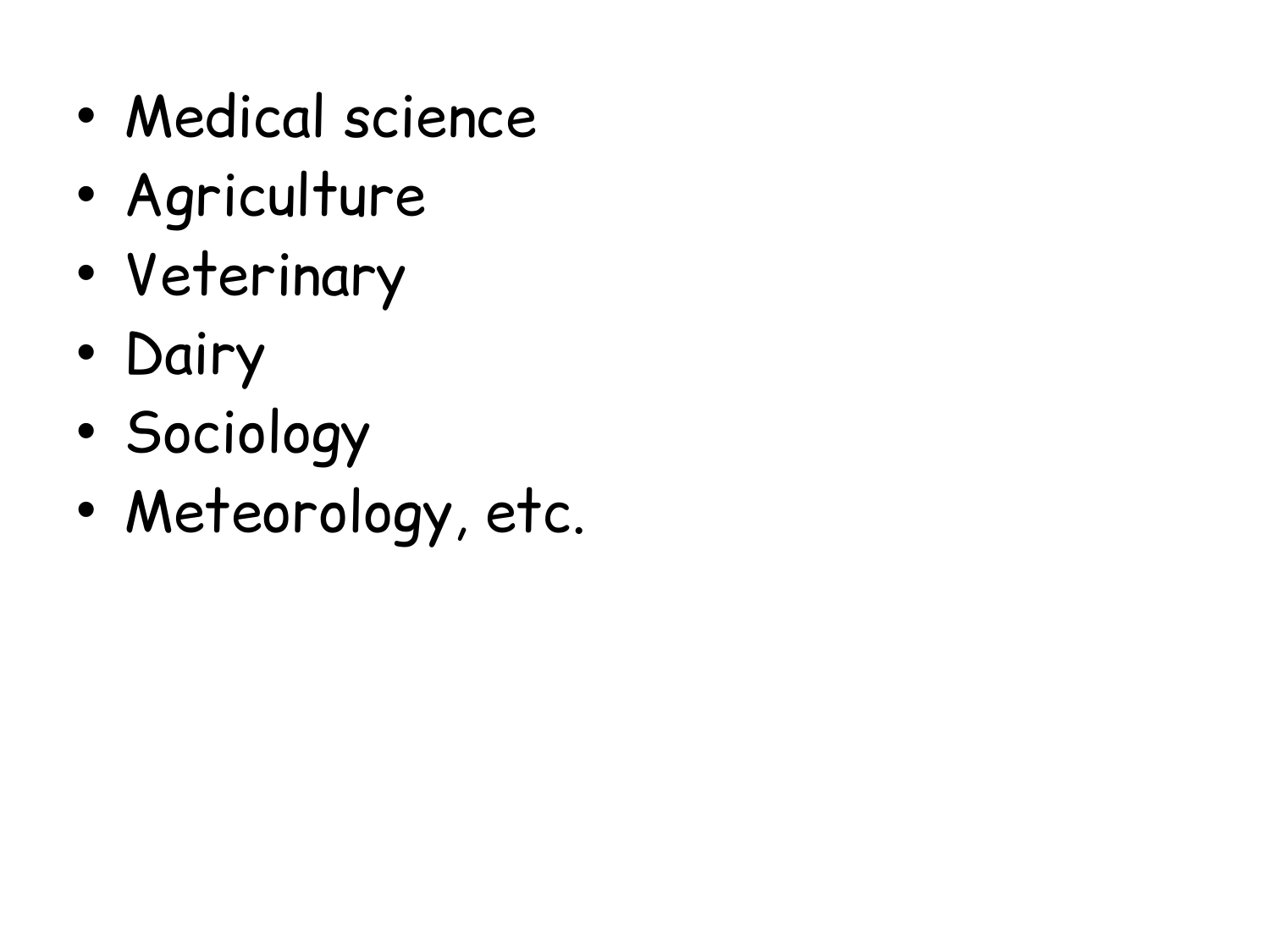

Medical science
Agriculture
Veterinary
Dairy
Sociology
Meteorology, etc.